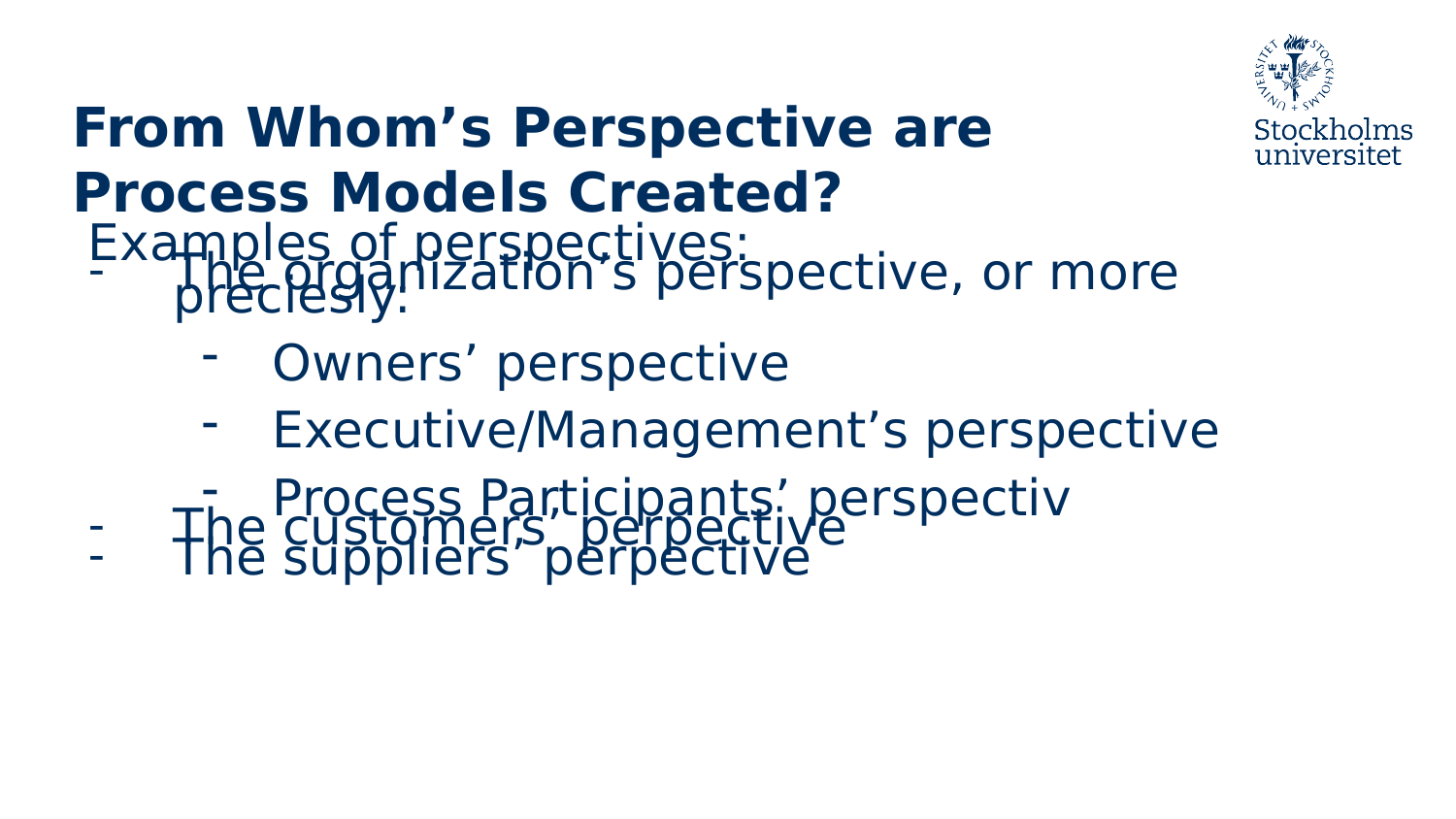

# From Whom’s Perspective are Process Models Created?
Examples of perspectives:
The organization’s perspective, or more preciesly:
Owners’ perspective
Executive/Management’s perspective
Process Participants’ perspectiv
The customers’ perpective
The suppliers’ perpective